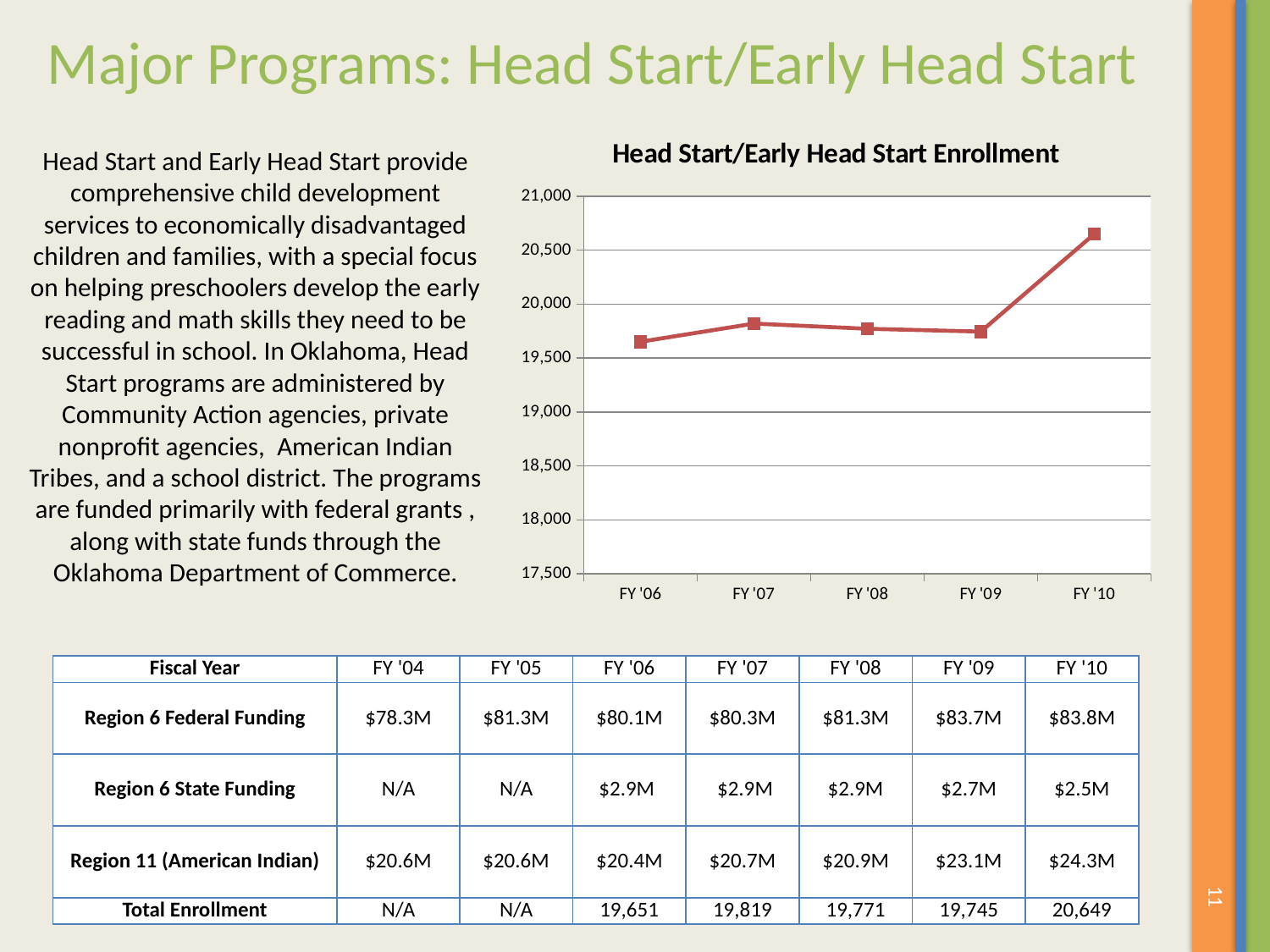

Major Programs: Head Start/Early Head Start

### Chart: Head Start/Early Head Start Enrollment

| Category |  |
|---|---|
| FY '06 | 19651.0 |
| FY '07 | 19819.0 |
| FY '08 | 19771.0 |
| FY '09 | 19745.0 |
| FY '10 | 20649.0 |
Head Start and Early Head Start provide comprehensive child development services to economically disadvantaged children and families, with a special focus on helping preschoolers develop the early reading and math skills they need to be successful in school. In Oklahoma, Head Start programs are administered by Community Action agencies, private nonprofit agencies,  American Indian Tribes, and a school district. The programs are funded primarily with federal grants , along with state funds through the Oklahoma Department of Commerce.
| Fiscal Year | FY '04 | FY '05 | FY '06 | FY '07 | FY '08 | FY '09 | FY '10 |
| --- | --- | --- | --- | --- | --- | --- | --- |
| Region 6 Federal Funding | $78.3M | $81.3M | $80.1M | $80.3M | $81.3M | $83.7M | $83.8M |
| Region 6 State Funding | N/A | N/A | $2.9M | $2.9M | $2.9M | $2.7M | $2.5M |
| Region 11 (American Indian) | $20.6M | $20.6M | $20.4M | $20.7M | $20.9M | $23.1M | $24.3M |
| Total Enrollment | N/A | N/A | 19,651 | 19,819 | 19,771 | 19,745 | 20,649 |
11